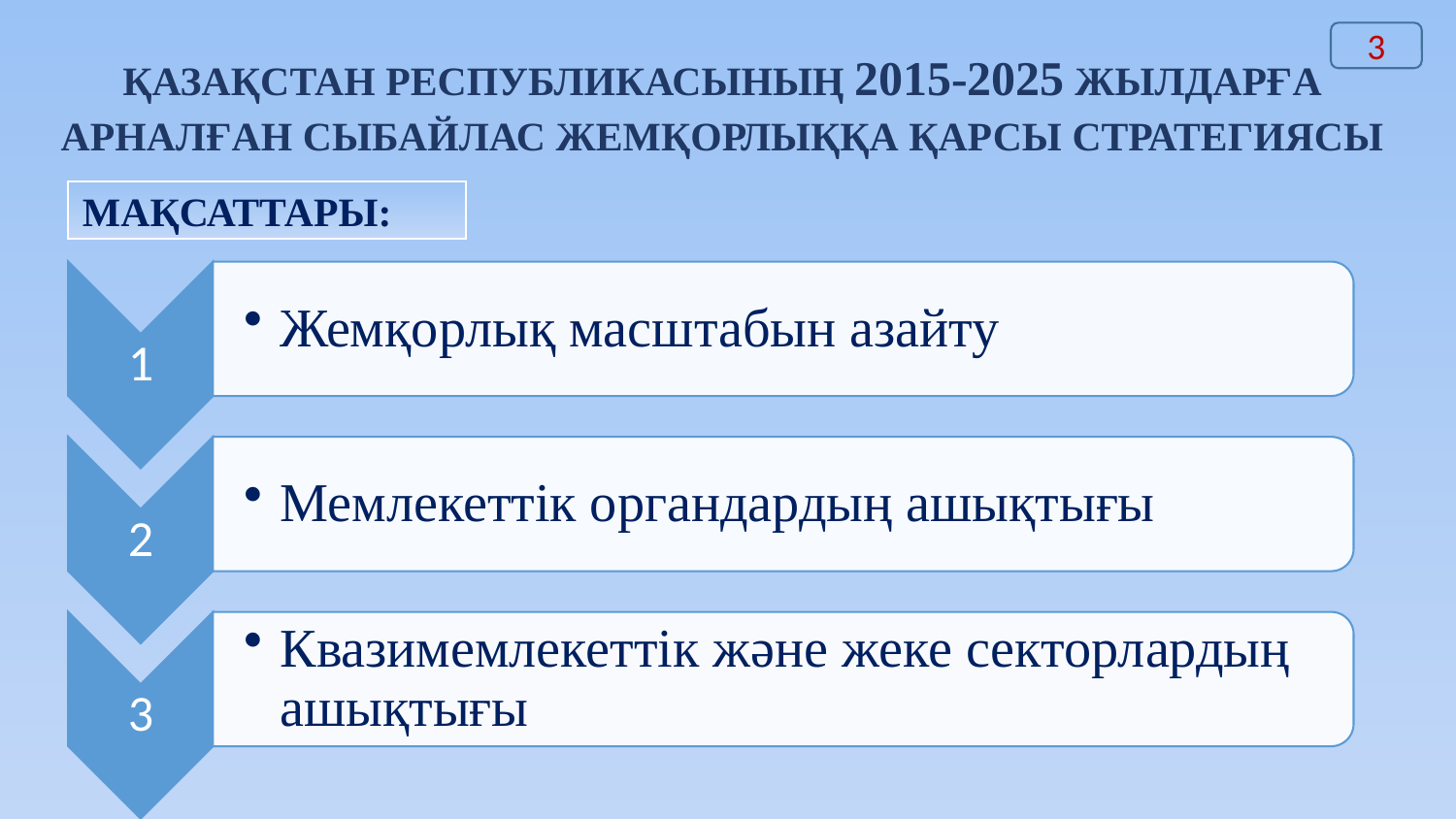

3
ҚАЗАҚСТАН РЕСПУБЛИКАСЫНЫҢ 2015-2025 ЖЫЛДАРҒА АРНАЛҒАН СЫБАЙЛАС ЖЕМҚОРЛЫҚҚА ҚАРСЫ СТРАТЕГИЯСЫ
МАҚСАТТАРЫ:
1
Жемқорлық масштабын азайту
2
Мемлекеттік органдардың ашықтығы
3
Квазимемлекеттік және жеке секторлардың ашықтығы